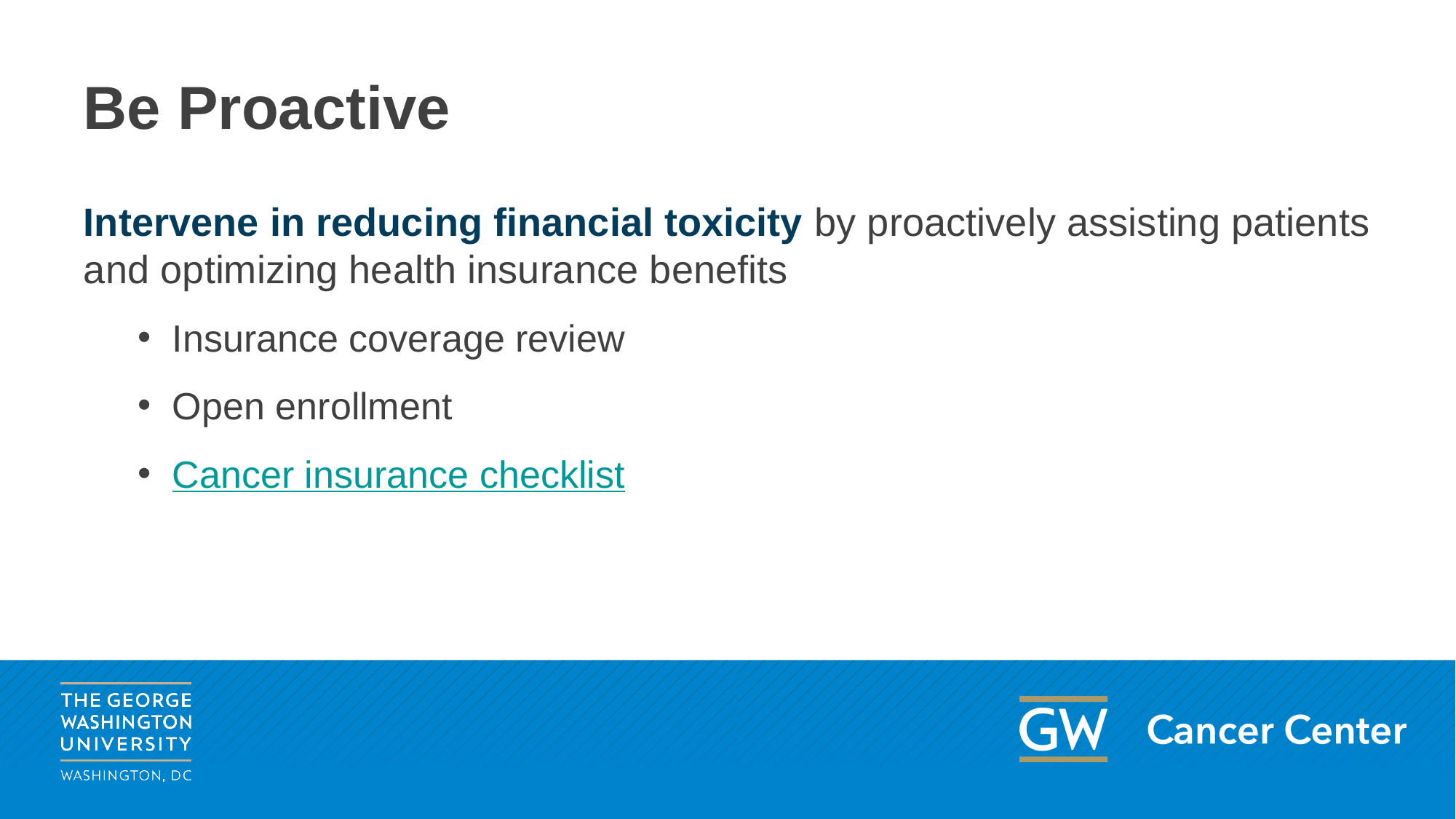

# Be Proactive
Intervene in reducing financial toxicity by proactively assisting patients and optimizing health insurance benefits
Insurance coverage review
Open enrollment
Cancer insurance checklist